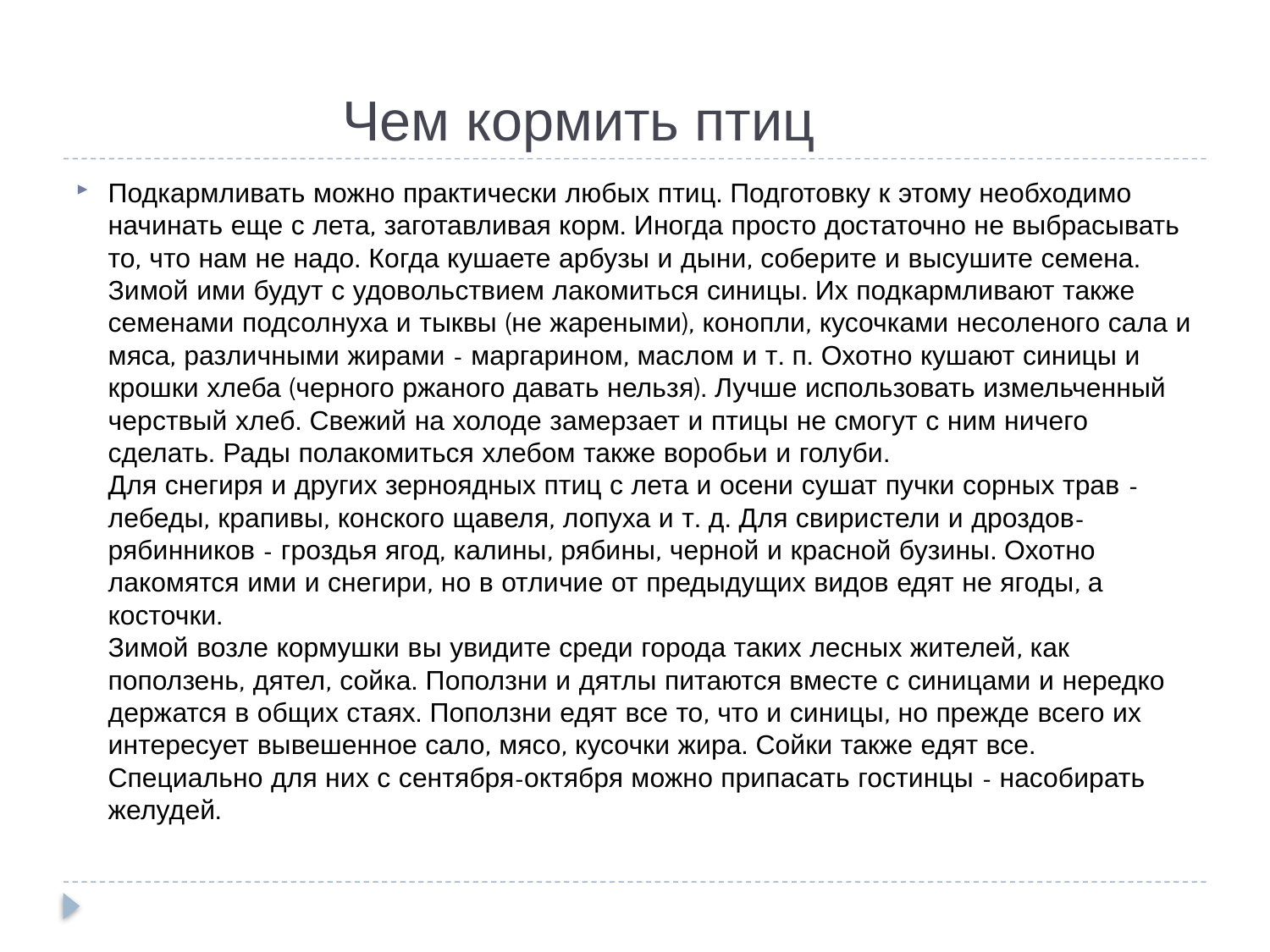

# Чем кормить птиц
Подкармливать можно практически любых птиц. Подготовку к этому необходимо начинать еще с лета, заготавливая корм. Иногда просто достаточно не выбрасывать то, что нам не надо. Когда кушаете арбузы и дыни, соберите и высушите семена. Зимой ими будут с удовольствием лакомиться синицы. Их подкармливают также семенами подсолнуха и тыквы (не жареными), конопли, кусочками несоленого сала и мяса, различными жирами - маргарином, маслом и т. п. Охотно кушают синицы и крошки хлеба (черного ржаного давать нельзя). Лучше использовать измельченный черствый хлеб. Свежий на холоде замерзает и птицы не смогут с ним ничего сделать. Рады полакомиться хлебом также воробьи и голуби. 
Для снегиря и других зерноядных птиц с лета и осени сушат пучки сорных трав - лебеды, крапивы, конского щавеля, лопуха и т. д. Для свиристели и дроздов-рябинников - гроздья ягод, калины, рябины, черной и красной бузины. Охотно лакомятся ими и снегири, но в отличие от предыдущих видов едят не ягоды, а косточки. 
Зимой возле кормушки вы увидите среди города таких лесных жителей, как поползень, дятел, сойка. Поползни и дятлы питаются вместе с синицами и нередко держатся в общих стаях. Поползни едят все то, что и синицы, но прежде всего их интересует вывешенное сало, мясо, кусочки жира. Сойки также едят все. Специально для них с сентября-октября можно припасать гостинцы - насобирать желудей.